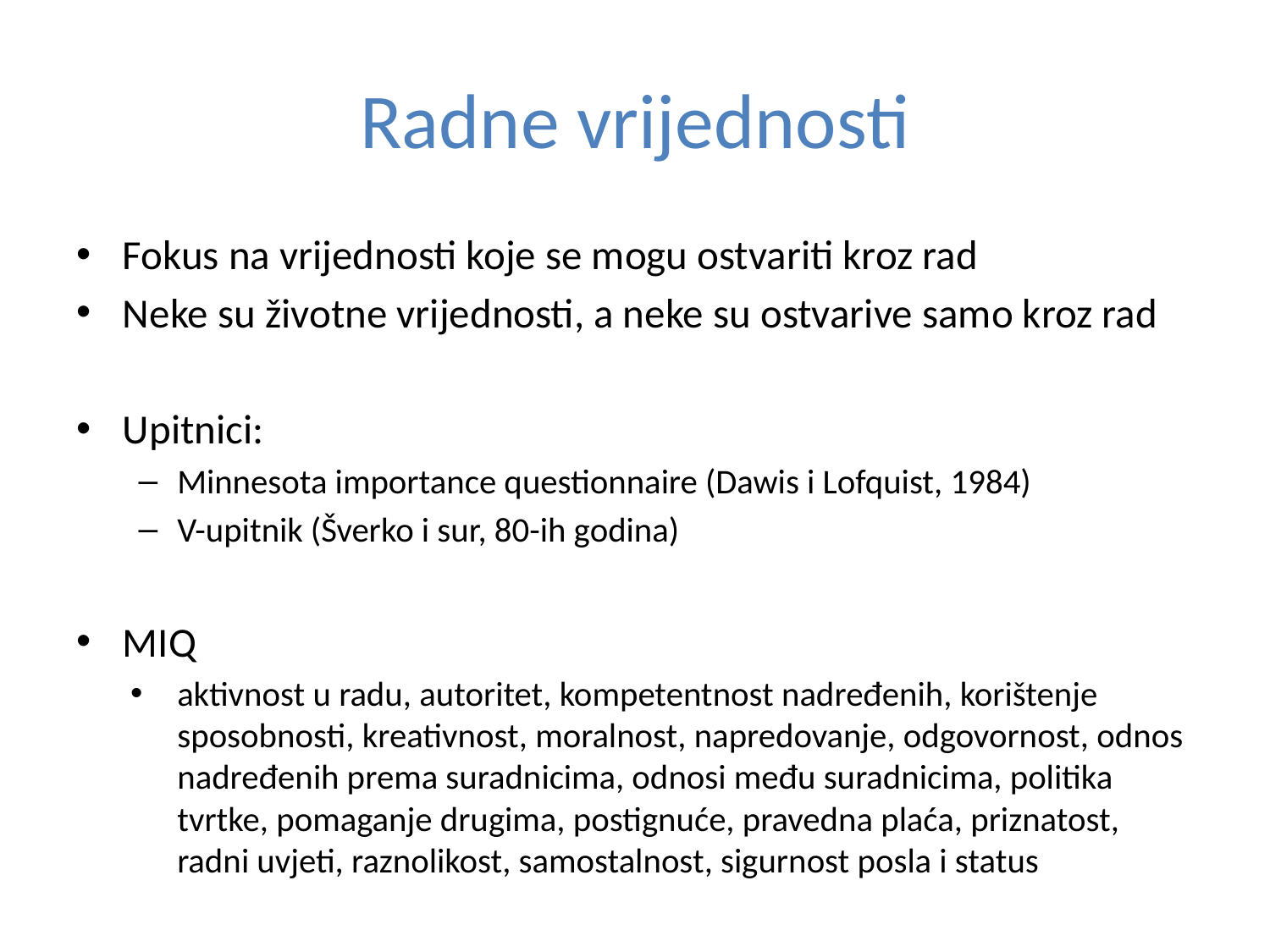

# Radne vrijednosti
Fokus na vrijednosti koje se mogu ostvariti kroz rad
Neke su životne vrijednosti, a neke su ostvarive samo kroz rad

Upitnici:
Minnesota importance questionnaire (Dawis i Lofquist, 1984)
V-upitnik (Šverko i sur, 80-ih godina)

MIQ
aktivnost u radu, autoritet, kompetentnost nadređenih, korištenje sposobnosti, kreativnost, moralnost, napredovanje, odgovornost, odnos nadređenih prema suradnicima, odnosi među suradnicima, politika tvrtke, pomaganje drugima, postignuće, pravedna plaća, priznatost, radni uvjeti, raznolikost, samostalnost, sigurnost posla i status